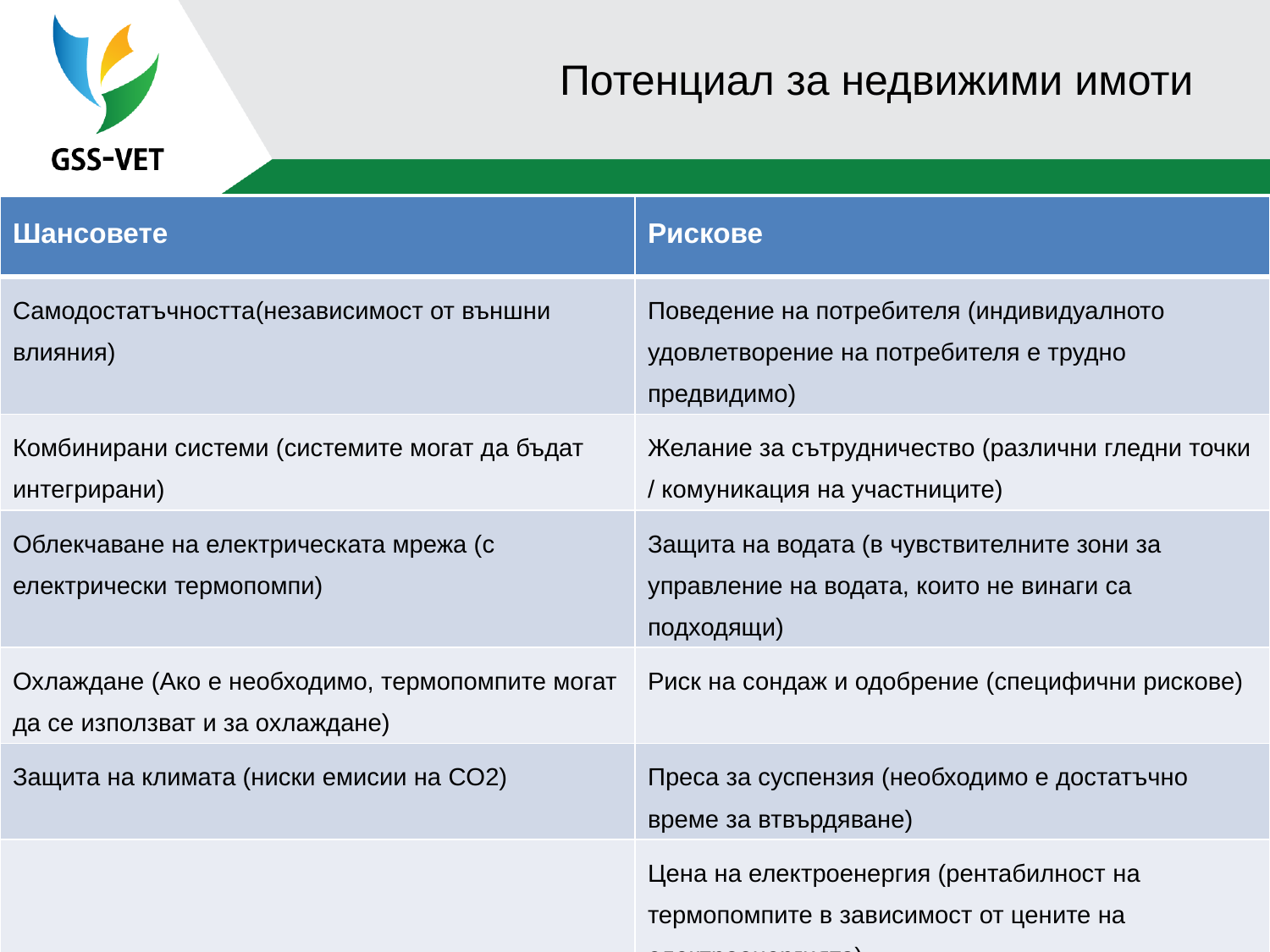

# Потенциал за недвижими имоти
| Шансовете | Рискове |
| --- | --- |
| Самодостатъчността(независимост от външни влияния) | Поведение на потребителя (индивидуалното удовлетворение на потребителя е трудно предвидимо) |
| Комбинирани системи (системите могат да бъдат интегрирани) | Желание за сътрудничество (различни гледни точки / комуникация на участниците) |
| Облекчаване на електрическата мрежа (с електрически термопомпи) | Защита на водата (в чувствителните зони за управление на водата, които не винаги са подходящи) |
| Охлаждане (Ако е необходимо, термопомпите могат да се използват и за охлаждане) | Риск на сондаж и одобрение (специфични рискове) |
| Защита на климата (ниски емисии на CO2) | Преса за суспензия (необходимо е достатъчно време за втвърдяване) |
|  | Цена на електроенергия (рентабилност на термопомпите в зависимост от цените на електроенергията) |